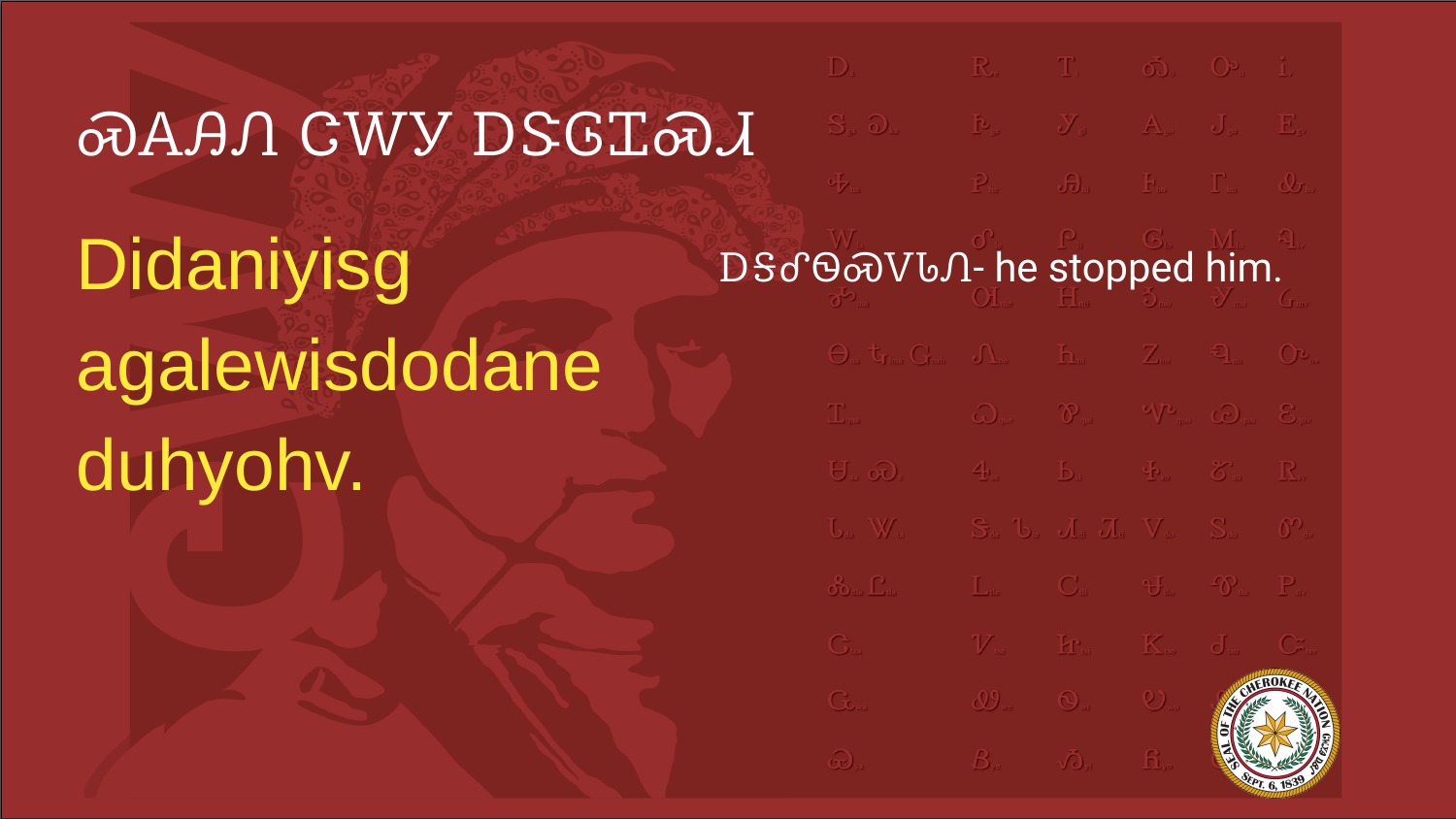

# ᏍᎪᎯᏁ ᏣᎳᎩ ᎠᏕᎶᏆᏍᏗ
Didaniyisg agalewisdodane duhyohv.
ᎠᎦᎴᏫᏍᏙᏓᏁ- he stopped him.